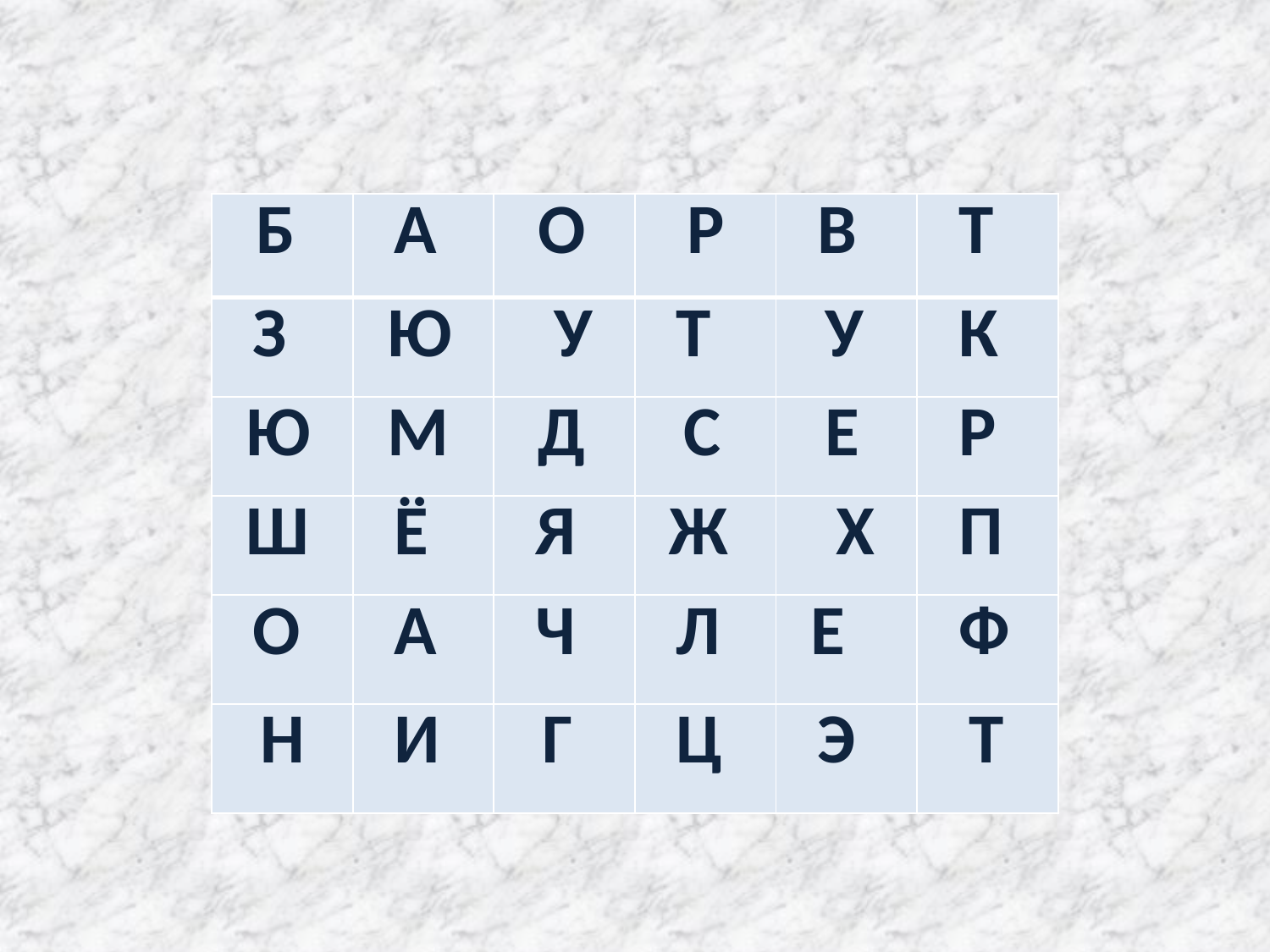

| Б | А | О | Р | В | Т |
| --- | --- | --- | --- | --- | --- |
| З | Ю | У | Т | У | К |
| Ю | М | Д | С | Е | Р |
| Ш | Ё | Я | Ж | Х | П |
| О | А | Ч | Л | Е | Ф |
| Н | И | Г | Ц | Э | Т |